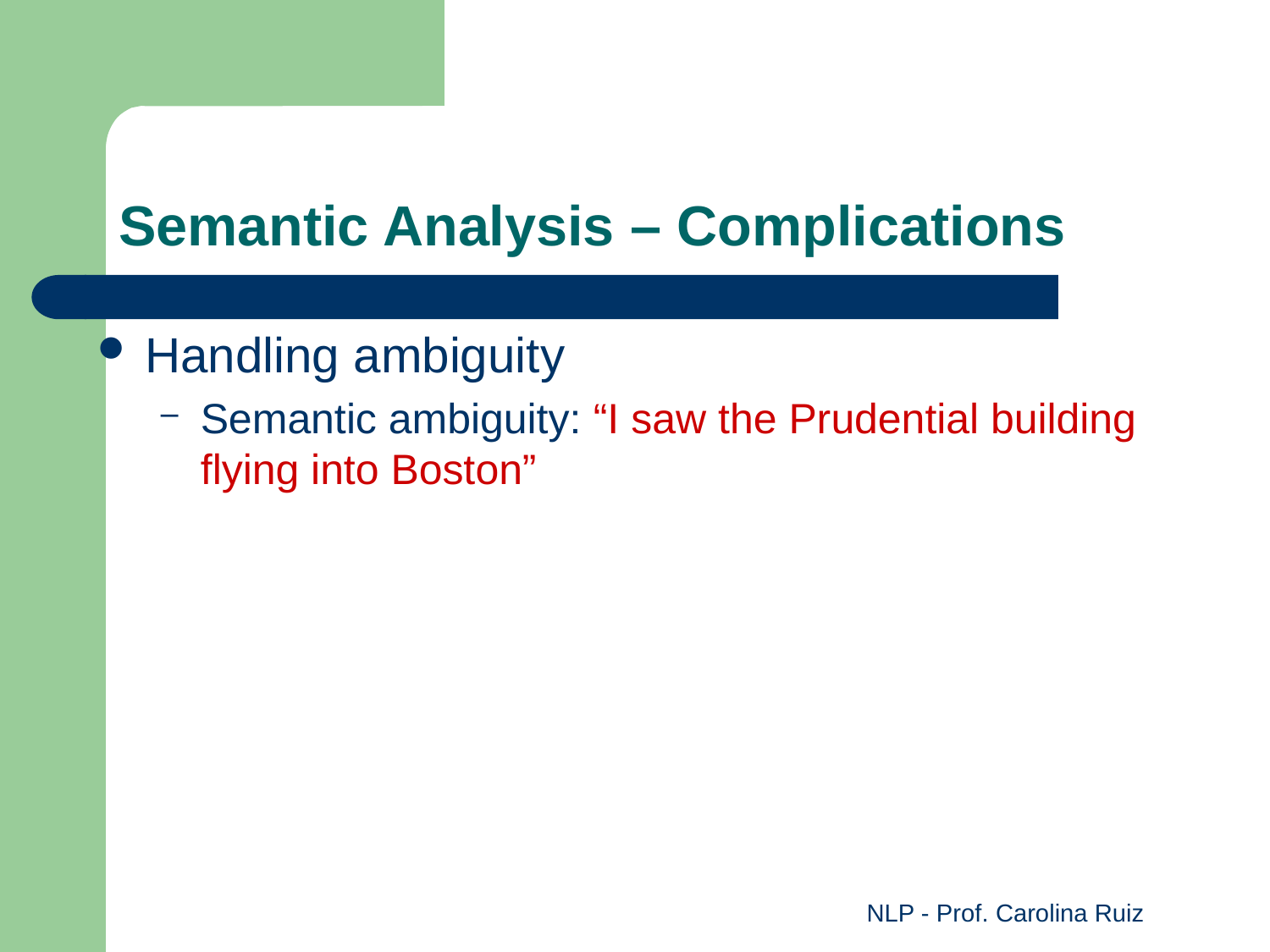

# Semantic Analysis – Complications
Handling ambiguity
Semantic ambiguity: “I saw the Prudential building flying into Boston”

NLP - Prof. Carolina Ruiz